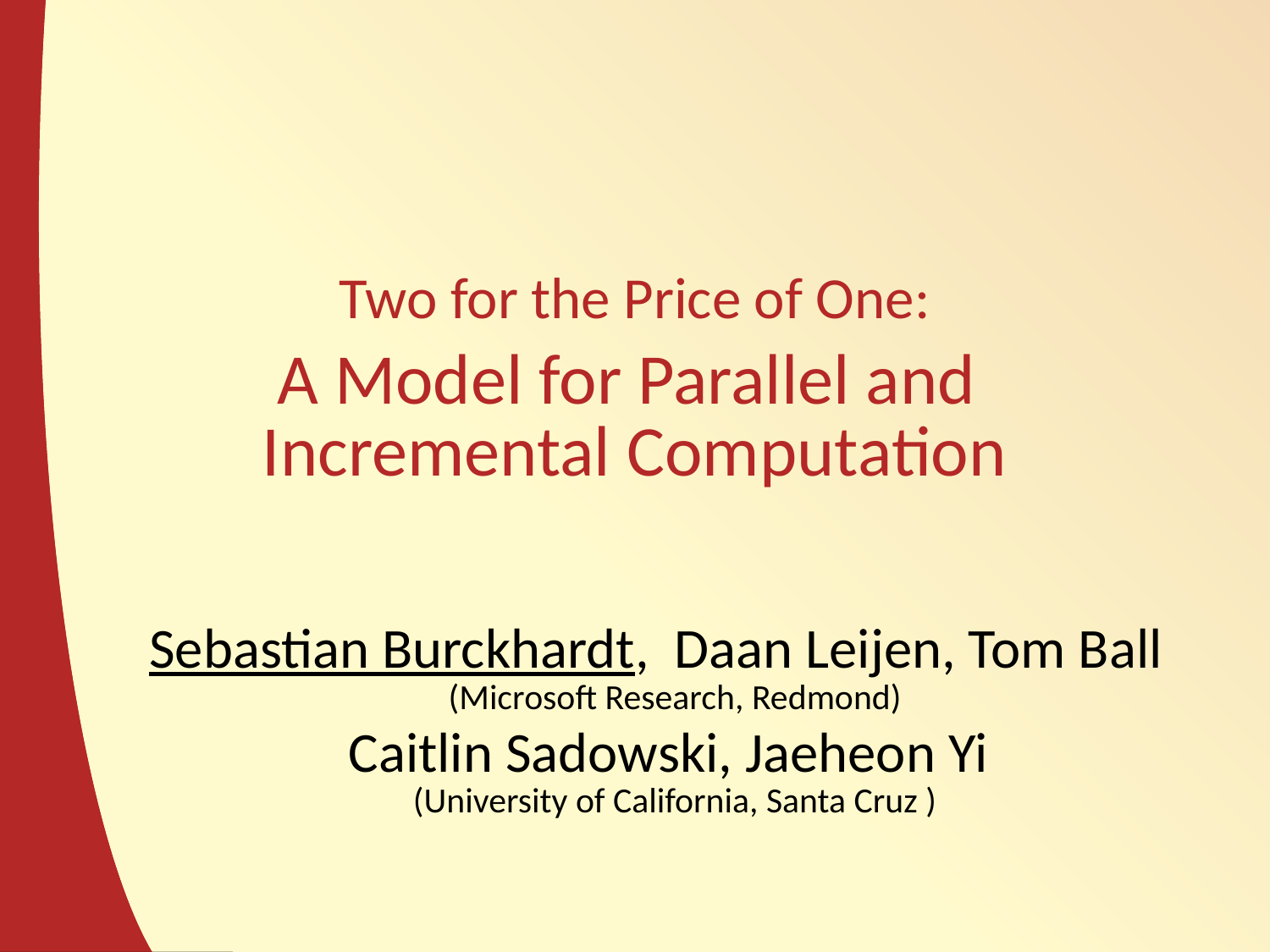

# Two for the Price of One: A Model for Parallel and Incremental Computation
Sebastian Burckhardt,  Daan Leijen, Tom Ball
(Microsoft Research, Redmond)
Caitlin Sadowski, Jaeheon Yi
(University of California, Santa Cruz )